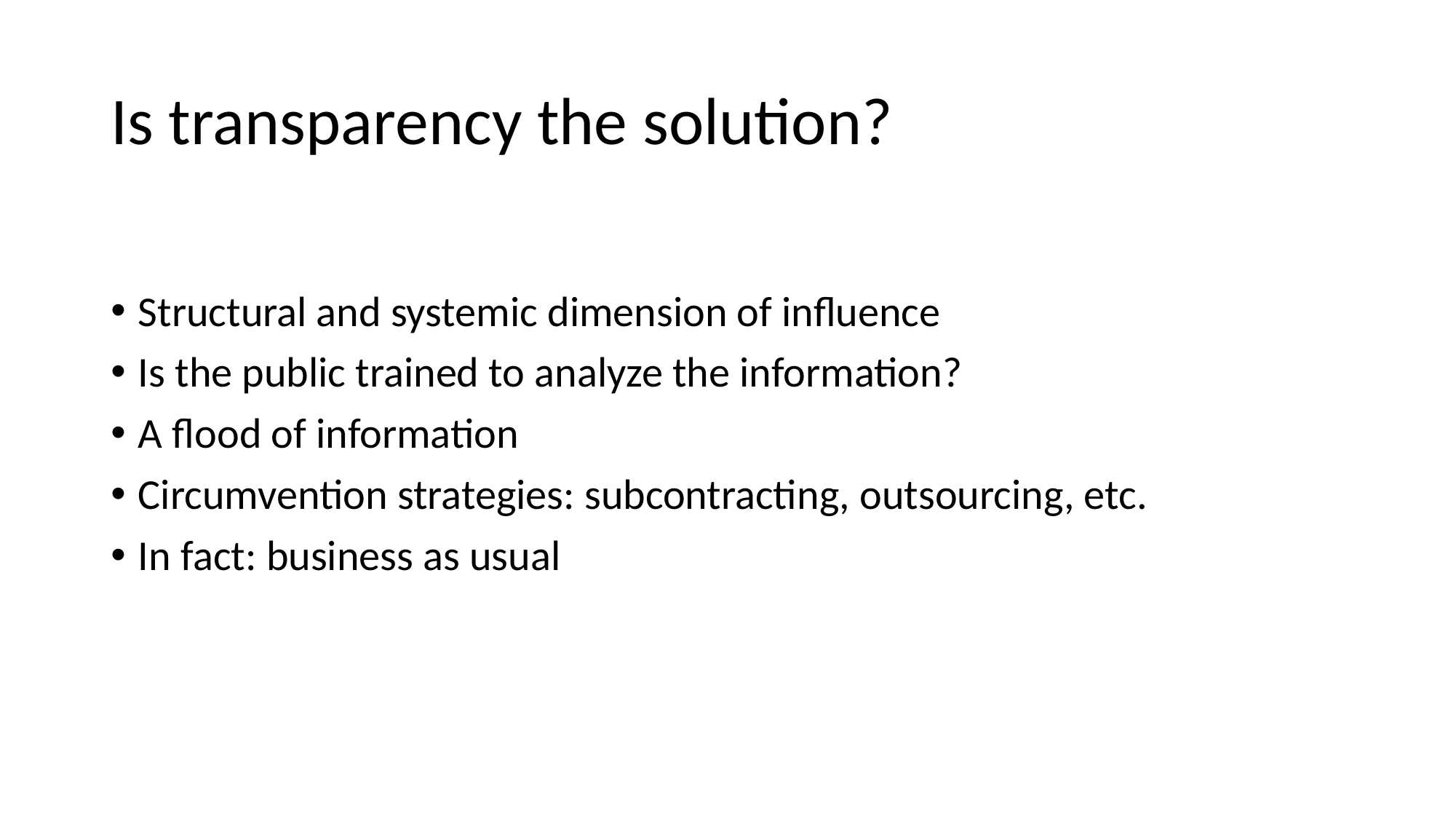

# Is transparency the solution?

Structural and systemic dimension of influence
Is the public trained to analyze the information?
A flood of information
Circumvention strategies: subcontracting, outsourcing, etc.
In fact: business as usual